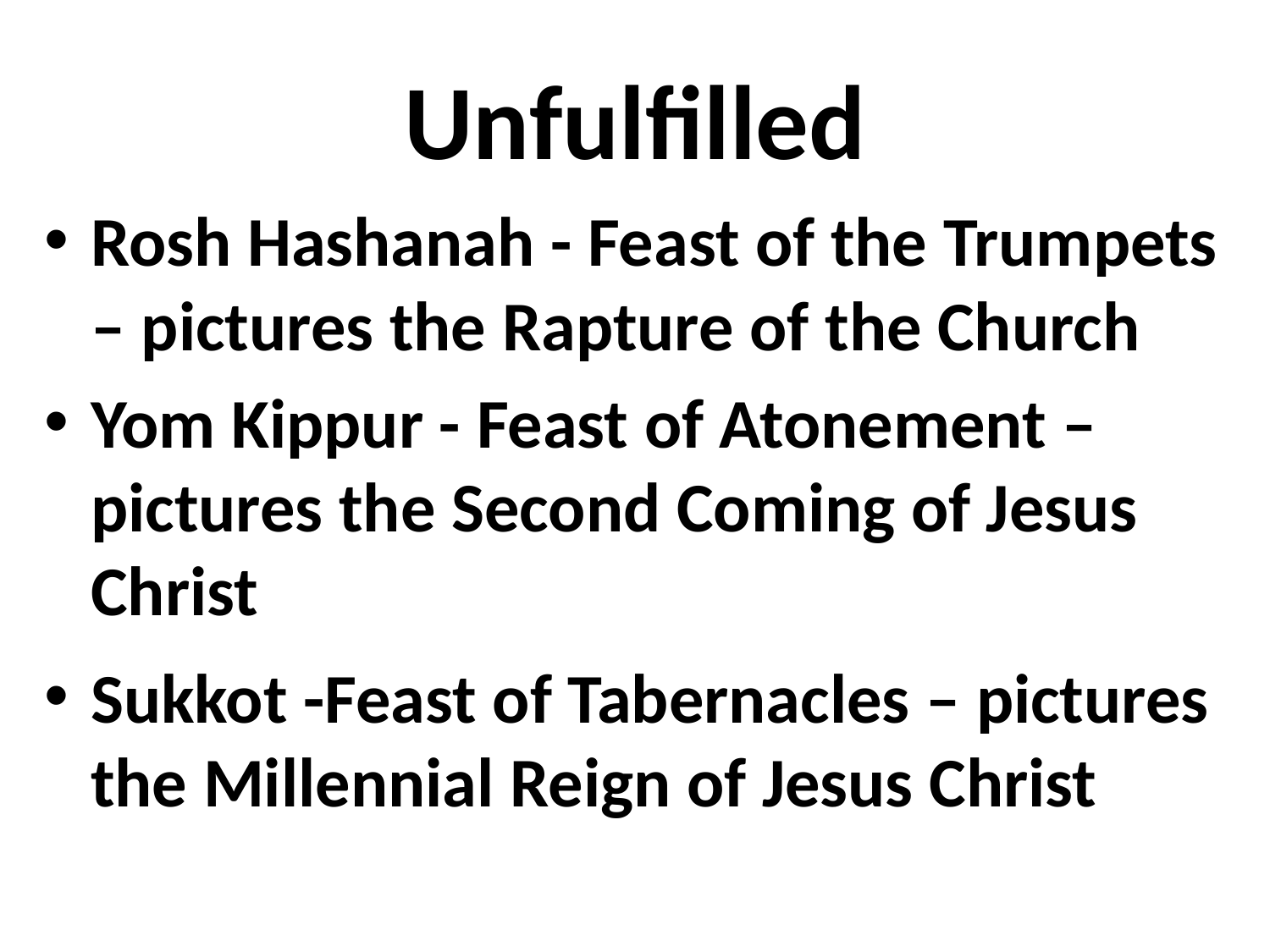

# Unfulfilled
Rosh Hashanah - Feast of the Trumpets – pictures the Rapture of the Church
Yom Kippur - Feast of Atonement – pictures the Second Coming of Jesus Christ
Sukkot -Feast of Tabernacles – pictures the Millennial Reign of Jesus Christ